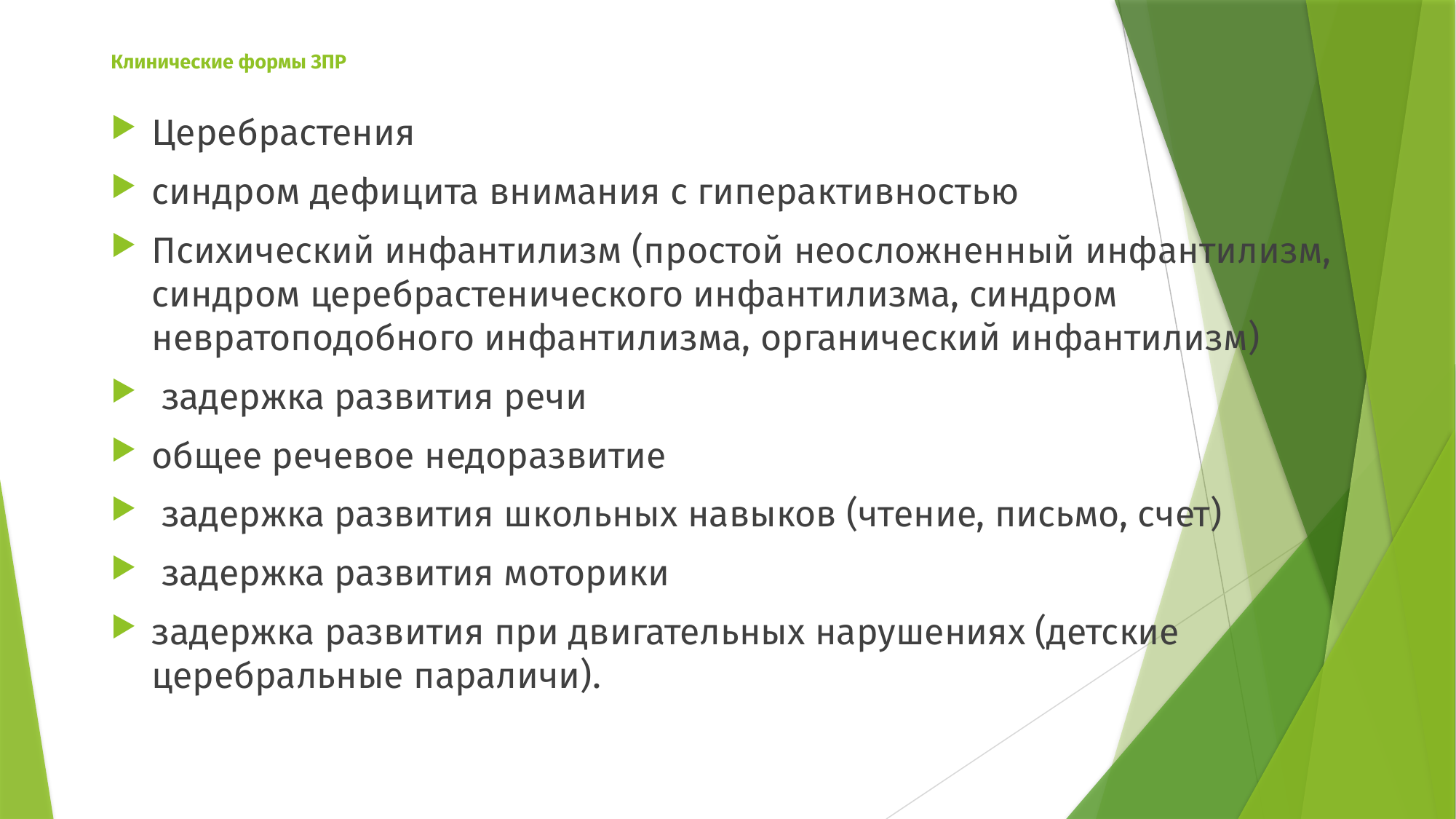

# Клинические формы ЗПР
Церебрастения
синдром дефицита внимания с гиперактивностью
Психический инфантилизм (простой неосложненный инфантилизм, синдром церебрастенического инфантилизма, синдром невратоподобного инфантилизма, органический инфантилизм)
 задержка развития речи
общее речевое недоразвитие
 задержка развития школьных навыков (чтение, письмо, счет)
 задержка развития моторики
задержка развития при двигательных нарушениях (детские церебральные параличи).